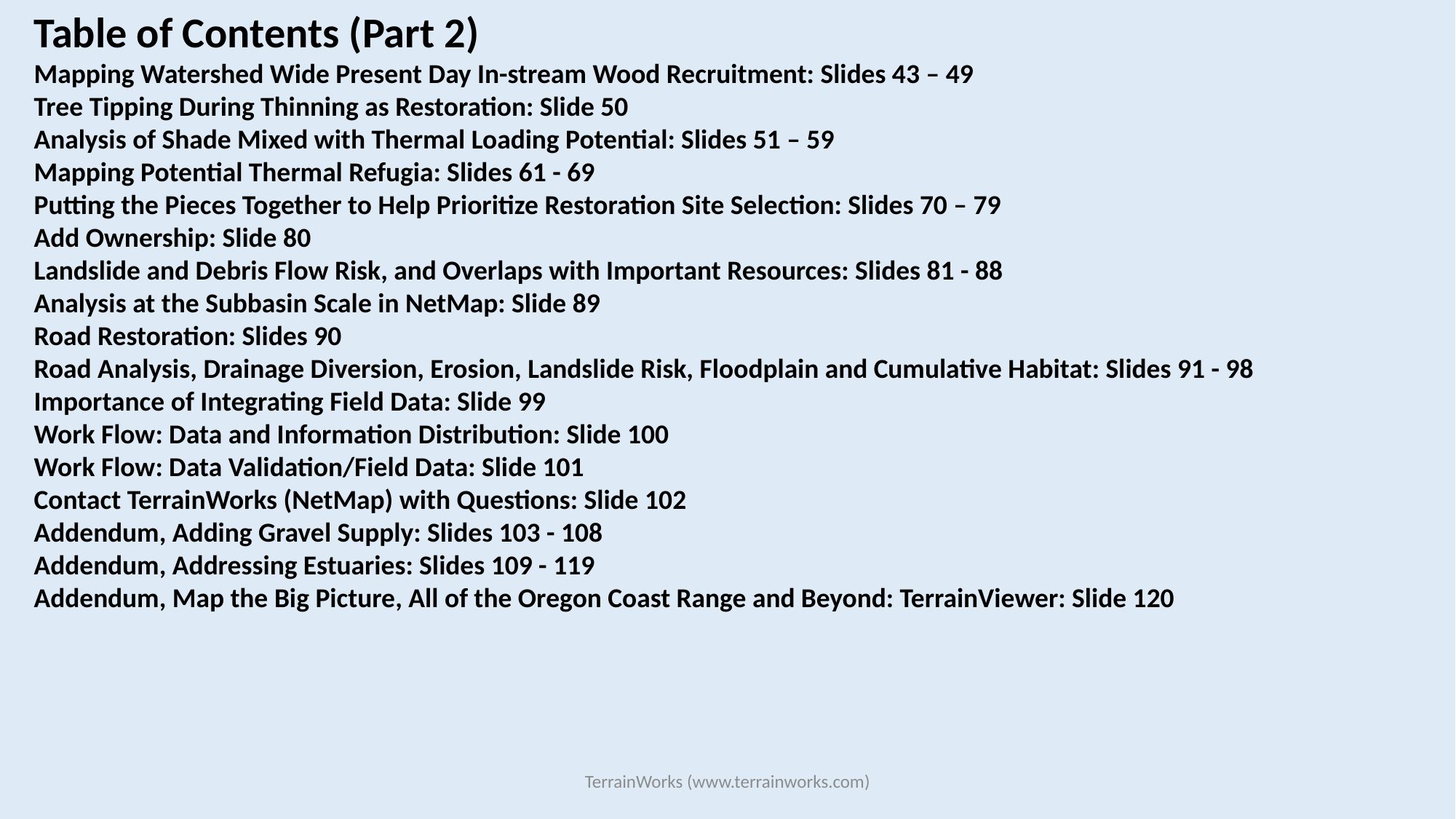

Table of Contents (Part 2)
Mapping Watershed Wide Present Day In-stream Wood Recruitment: Slides 43 – 49
Tree Tipping During Thinning as Restoration: Slide 50
Analysis of Shade Mixed with Thermal Loading Potential: Slides 51 – 59
Mapping Potential Thermal Refugia: Slides 61 - 69
Putting the Pieces Together to Help Prioritize Restoration Site Selection: Slides 70 – 79
Add Ownership: Slide 80
Landslide and Debris Flow Risk, and Overlaps with Important Resources: Slides 81 - 88
Analysis at the Subbasin Scale in NetMap: Slide 89
Road Restoration: Slides 90
Road Analysis, Drainage Diversion, Erosion, Landslide Risk, Floodplain and Cumulative Habitat: Slides 91 - 98
Importance of Integrating Field Data: Slide 99
Work Flow: Data and Information Distribution: Slide 100
Work Flow: Data Validation/Field Data: Slide 101
Contact TerrainWorks (NetMap) with Questions: Slide 102
Addendum, Adding Gravel Supply: Slides 103 - 108
Addendum, Addressing Estuaries: Slides 109 - 119
Addendum, Map the Big Picture, All of the Oregon Coast Range and Beyond: TerrainViewer: Slide 120

TerrainWorks (www.terrainworks.com)